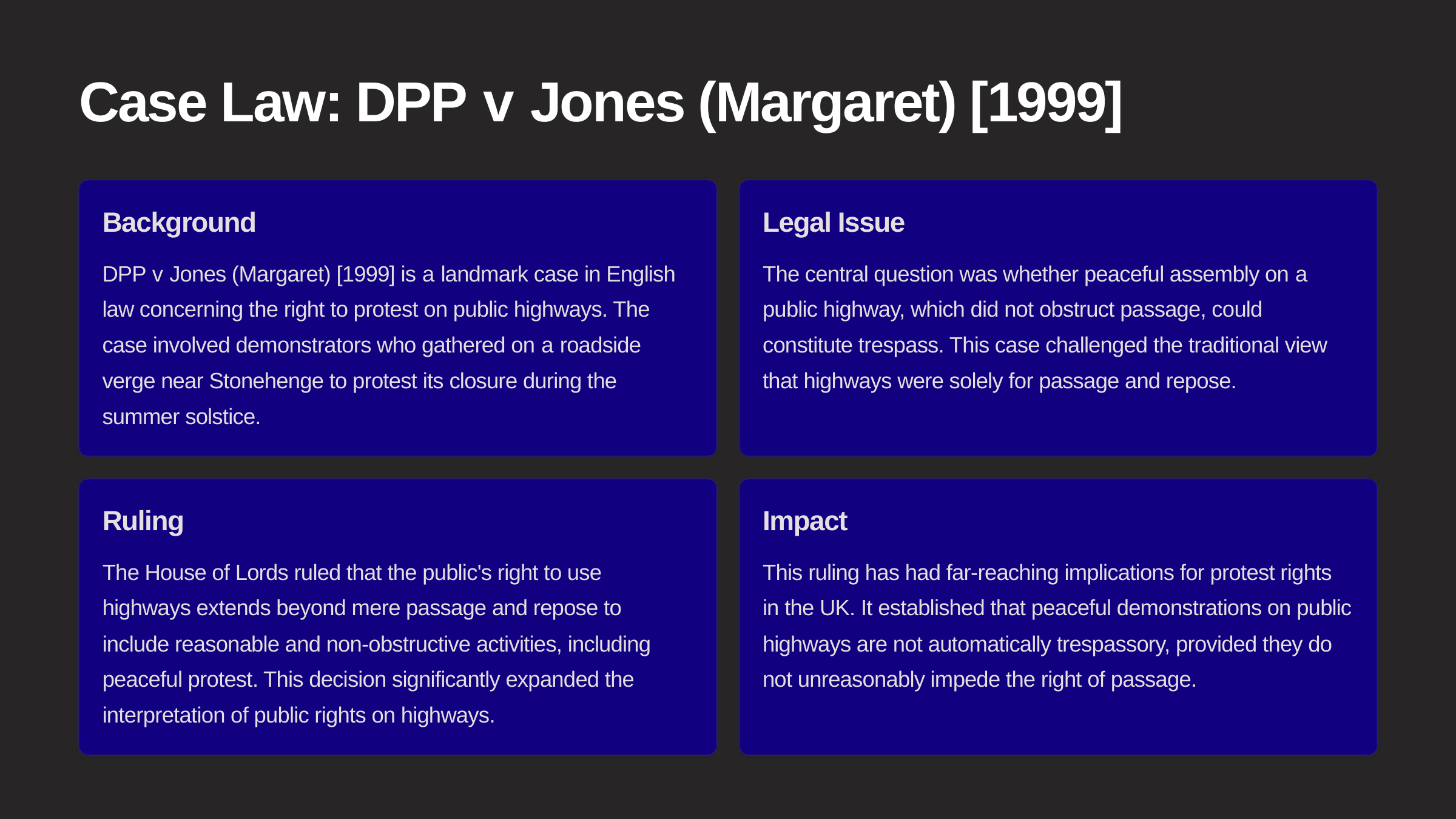

Case Law: DPP v Jones (Margaret) [1999]
Background
Legal Issue
DPP v Jones (Margaret) [1999] is a landmark case in English
law concerning the right to protest on public highways. The
case involved demonstrators who gathered on a roadside
verge near Stonehenge to protest its closure during the
summer solstice.
The central question was whether peaceful assembly on a
public highway, which did not obstruct passage, could
constitute trespass. This case challenged the traditional view
that highways were solely for passage and repose.
Ruling
Impact
The House of Lords ruled that the public's right to use
highways extends beyond mere passage and repose to
include reasonable and non-obstructive activities, including
peaceful protest. This decision significantly expanded the
interpretation of public rights on highways.
This ruling has had far-reaching implications for protest rights
in the UK. It established that peaceful demonstrations on public
highways are not automatically trespassory, provided they do
not unreasonably impede the right of passage.